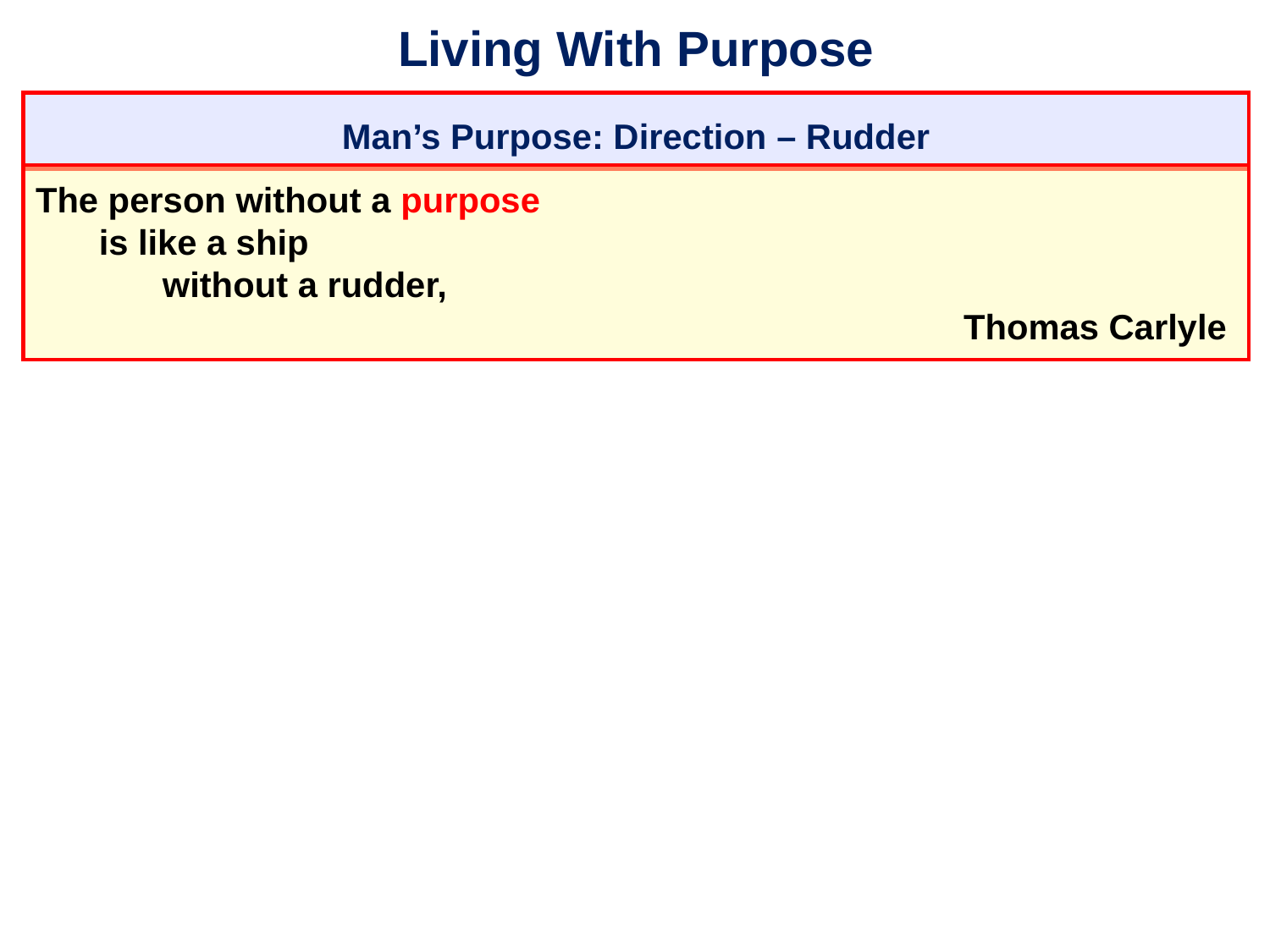

# Living With Purpose
Man’s Purpose: Direction – Rudder
The person without a purpose
	is like a ship
		without a rudder,
										    Thomas Carlyle